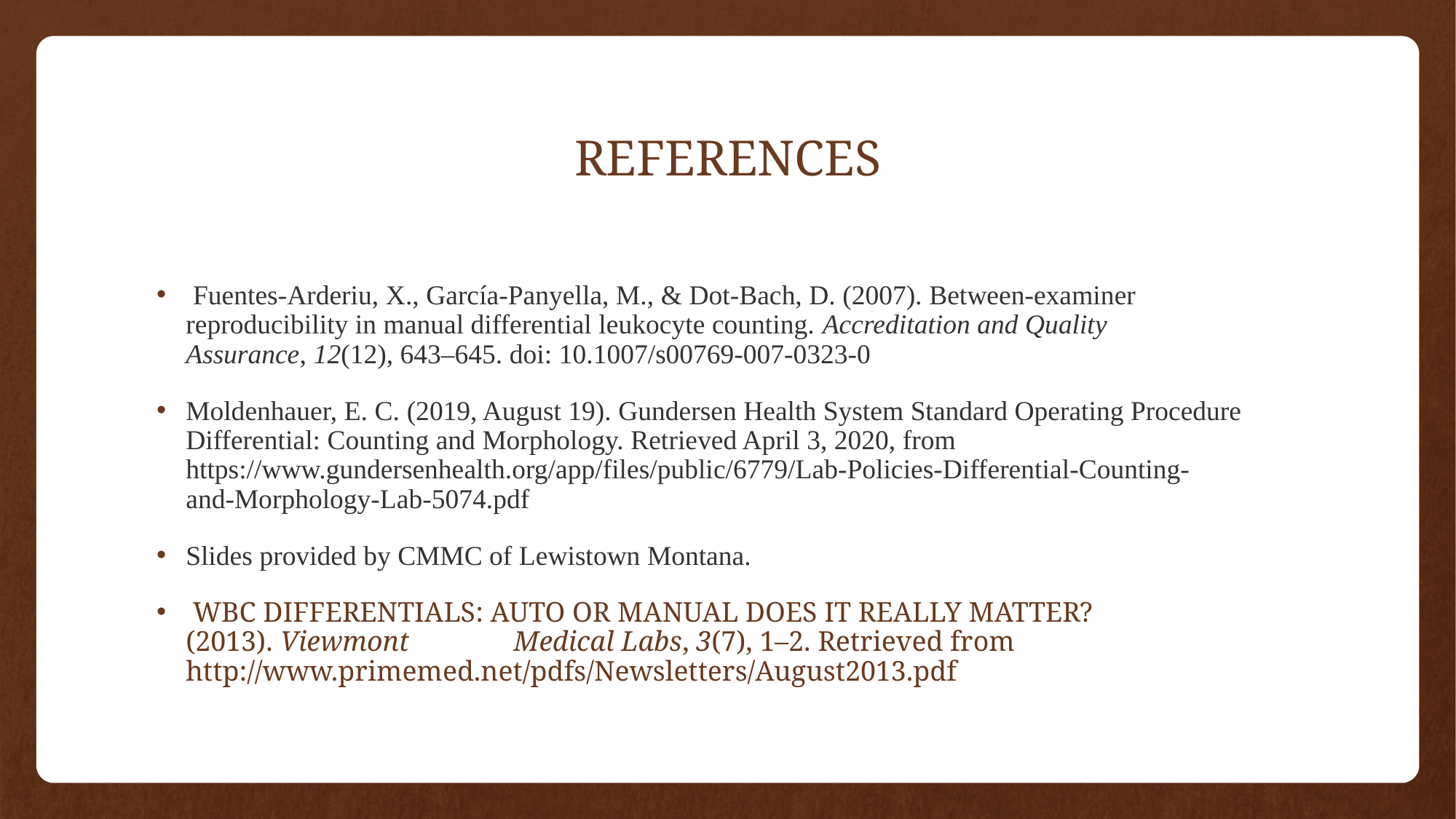

# REFERENCES

 Fuentes-Arderiu, X., García-Panyella, M., & Dot-Bach, D. (2007). Between-examiner 	reproducibility in manual differential leukocyte counting. Accreditation and Quality 	Assurance, 12(12), 643–645. doi: 10.1007/s00769-007-0323-0
Moldenhauer, E. C. (2019, August 19). Gundersen Health System Standard Operating Procedure 	Differential: Counting and Morphology. Retrieved April 3, 2020, from 	https://www.gundersenhealth.org/app/files/public/6779/Lab-Policies-Differential-Counting-	and-Morphology-Lab-5074.pdf
Slides provided by CMMC of Lewistown Montana.
 WBC DIFFERENTIALS: AUTO OR MANUAL DOES IT REALLY MATTER? (2013). Viewmont 	Medical Labs, 3(7), 1–2. Retrieved from 	http://www.primemed.net/pdfs/Newsletters/August2013.pdf